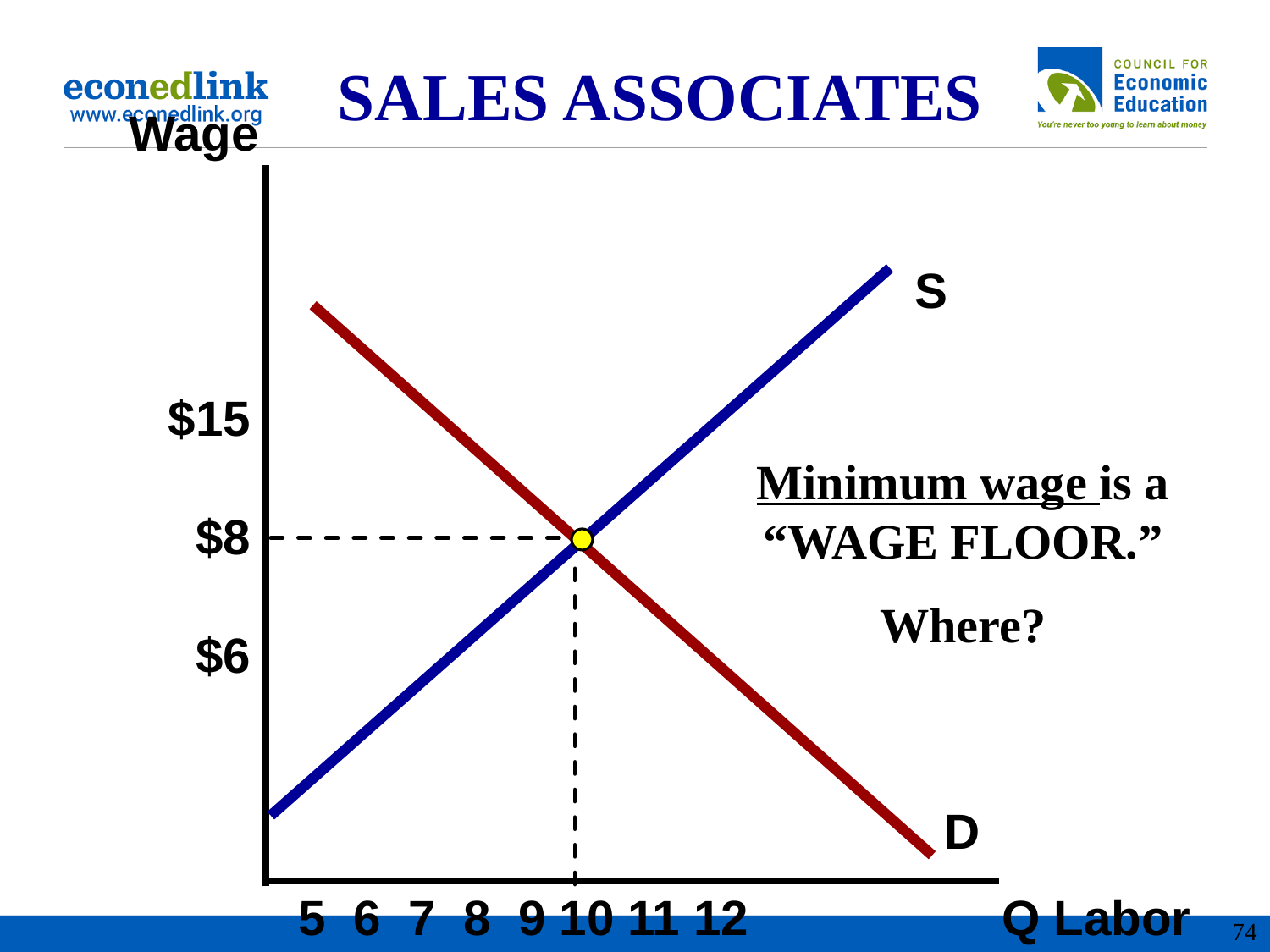

SALES ASSOCIATES
Wage
S
$15

$8

$6
Minimum wage is a “WAGE FLOOR.”
Where?

D
5  6  7  8  9 10 11 12
Q Labor
74